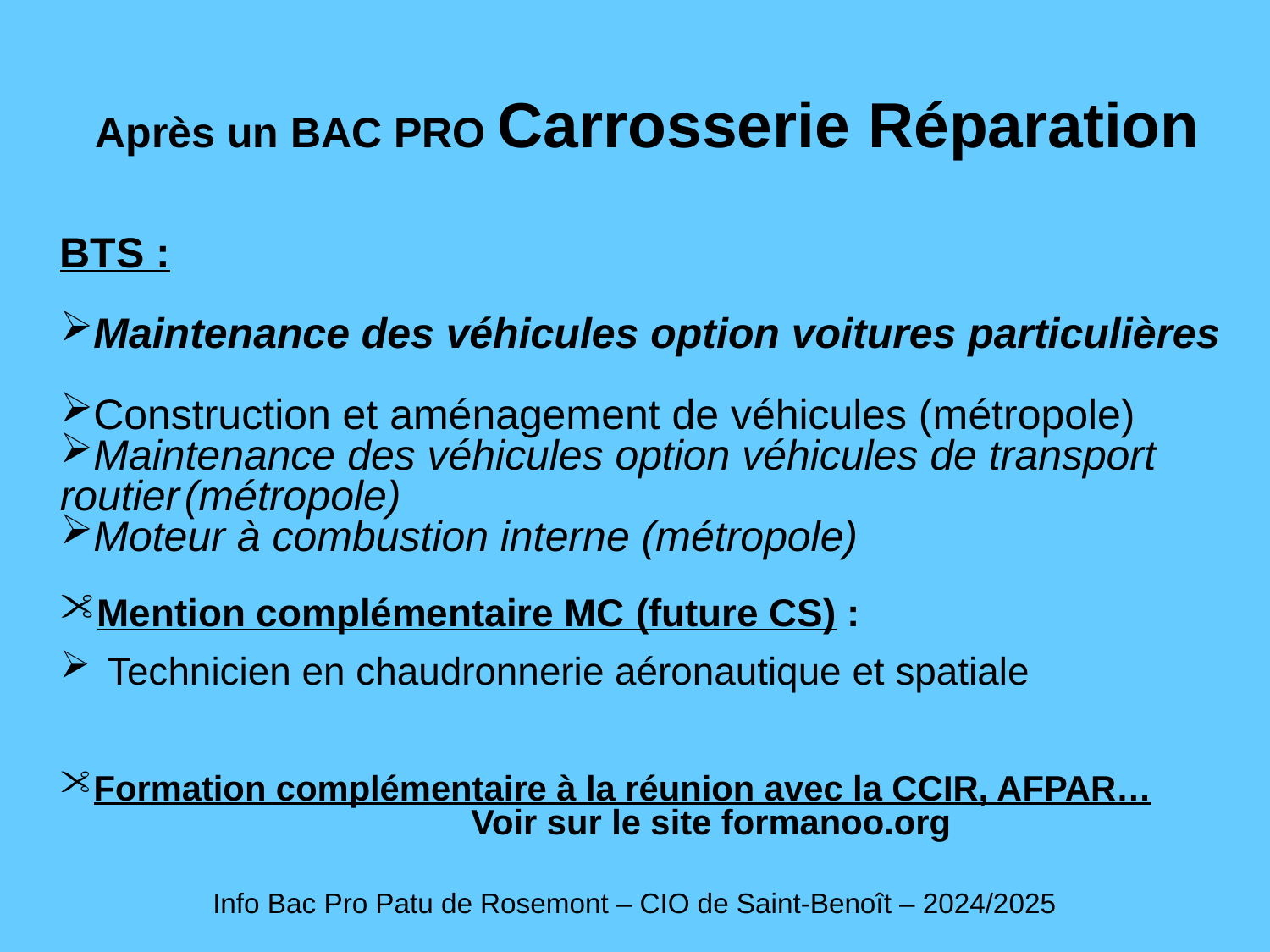

Après un BAC PRO Carrosserie Réparation
BTS :

Maintenance des véhicules option voitures particulières

Construction et aménagement de véhicules (métropole)
Maintenance des véhicules option véhicules de transport routier	(métropole)
Moteur à combustion interne (métropole)

Mention complémentaire MC (future CS) :
Technicien en chaudronnerie aéronautique et spatiale

Formation complémentaire à la réunion avec la CCIR, AFPAR…
	Voir sur le site formanoo.org

Info Bac Pro Patu de Rosemont – CIO de Saint-Benoît – 2024/2025